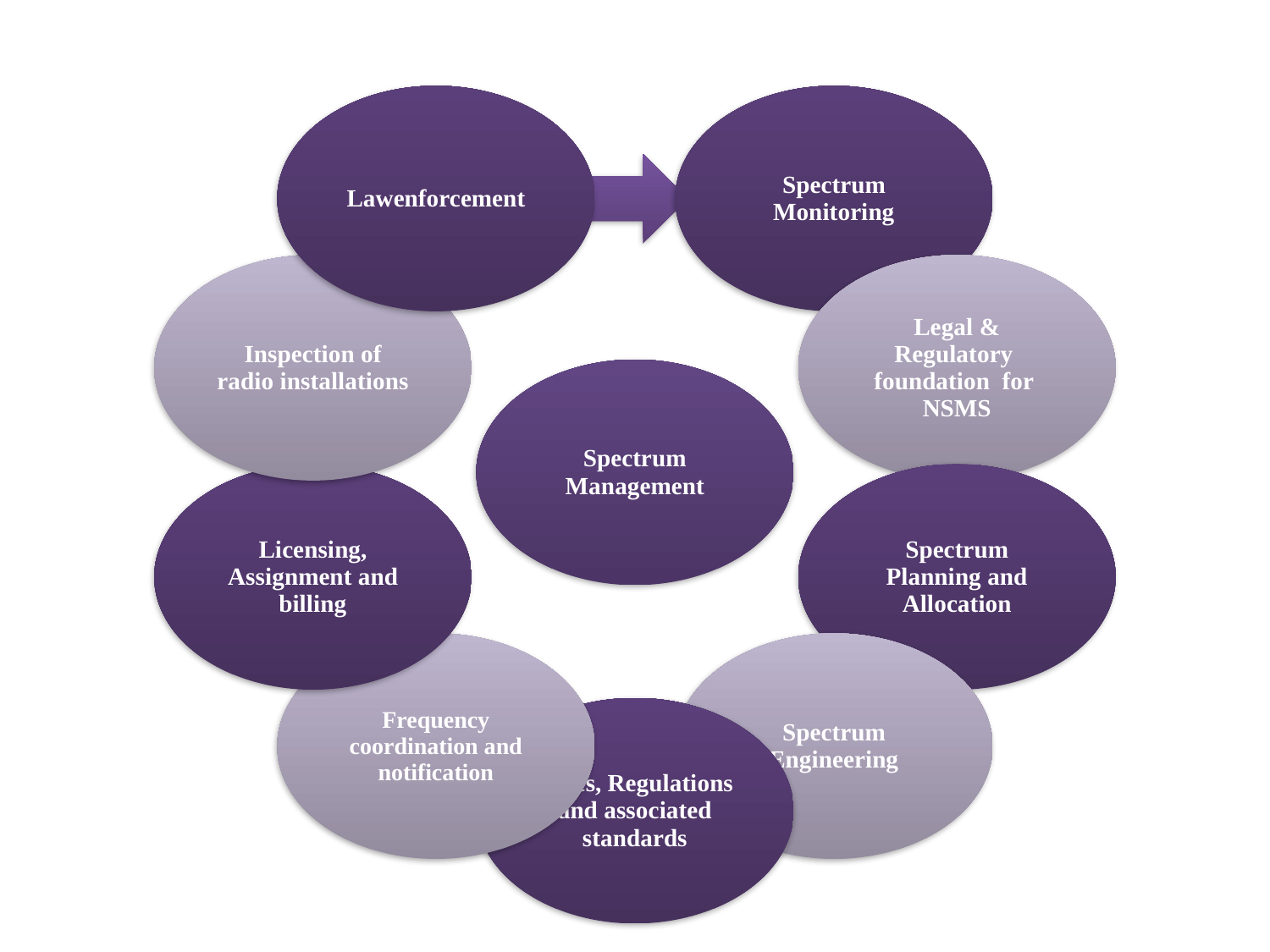

Spectrum Management
Spectrum Monitoring
Legal & Regulatory  foundation  for  NSMS
Spectrum Planning and Allocation
Spectrum Engineering
Rules, Regulations and associated standards
Frequency coordination and notification
Licensing, Assignment and billing
Inspection of radio installations
Lawenforcement
#